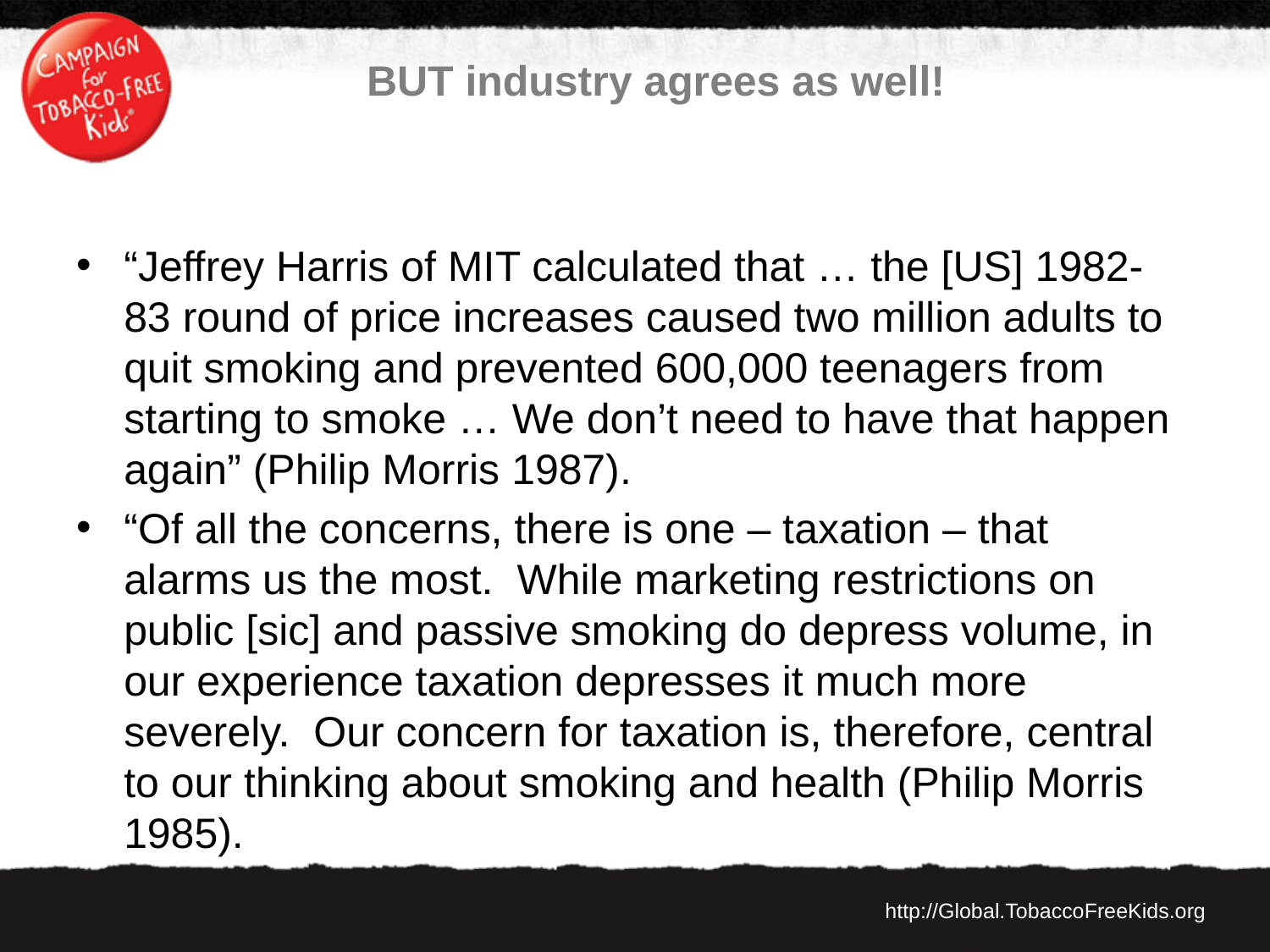

BUT industry agrees as well!
“Jeffrey Harris of MIT calculated that … the [US] 1982-83 round of price increases caused two million adults to quit smoking and prevented 600,000 teenagers from starting to smoke … We don’t need to have that happen again” (Philip Morris 1987).
“Of all the concerns, there is one – taxation – that alarms us the most.  While marketing restrictions on public [sic] and passive smoking do depress volume, in our experience taxation depresses it much more severely.  Our concern for taxation is, therefore, central to our thinking about smoking and health (Philip Morris 1985).